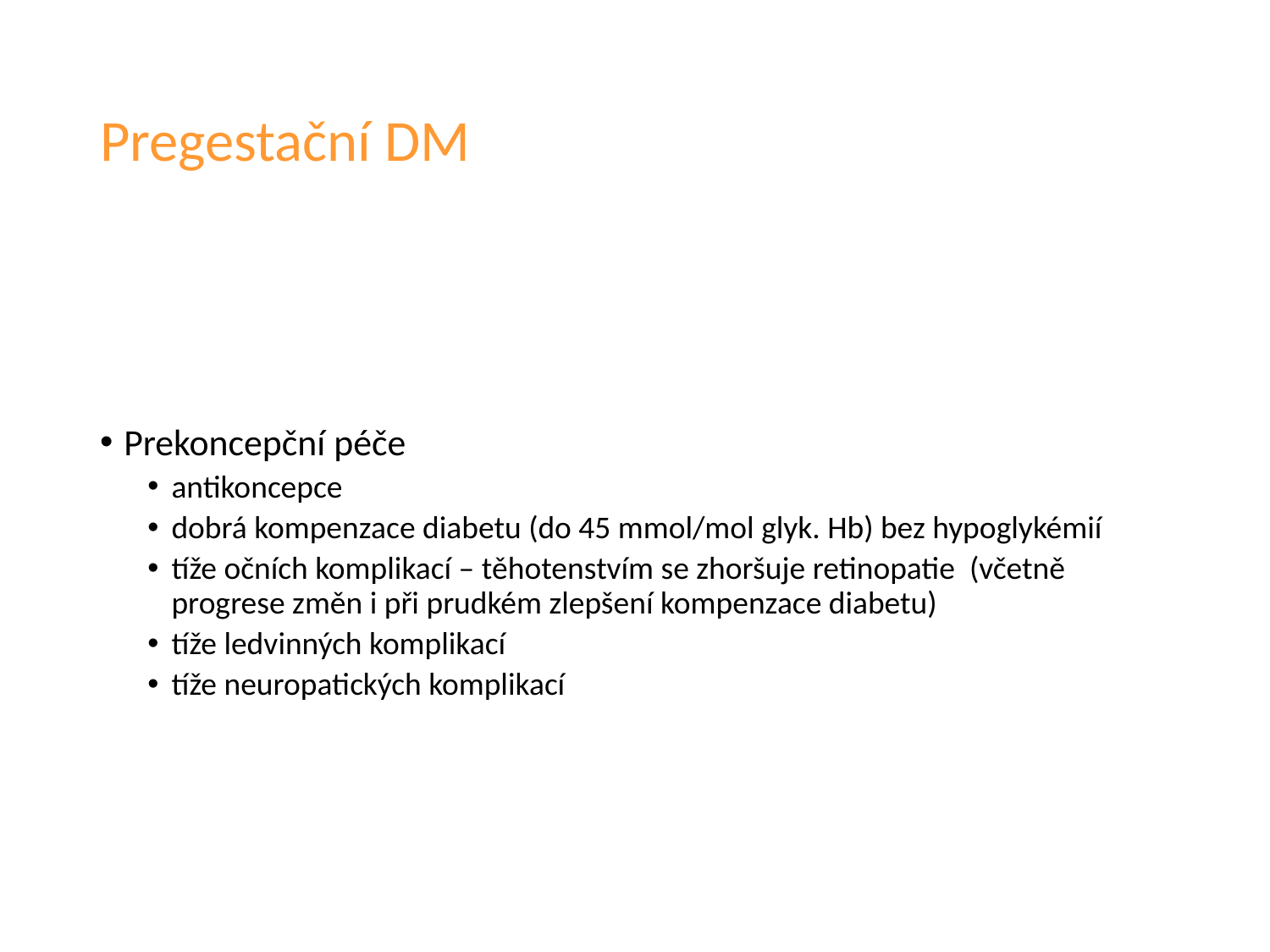

# Pregestační DM

Prekoncepční péče
antikoncepce
dobrá kompenzace diabetu (do 45 mmol/mol glyk. Hb) bez hypoglykémií
tíže očních komplikací – těhotenstvím se zhoršuje retinopatie  (včetně progrese změn i při prudkém zlepšení kompenzace diabetu)
tíže ledvinných komplikací
tíže neuropatických komplikací